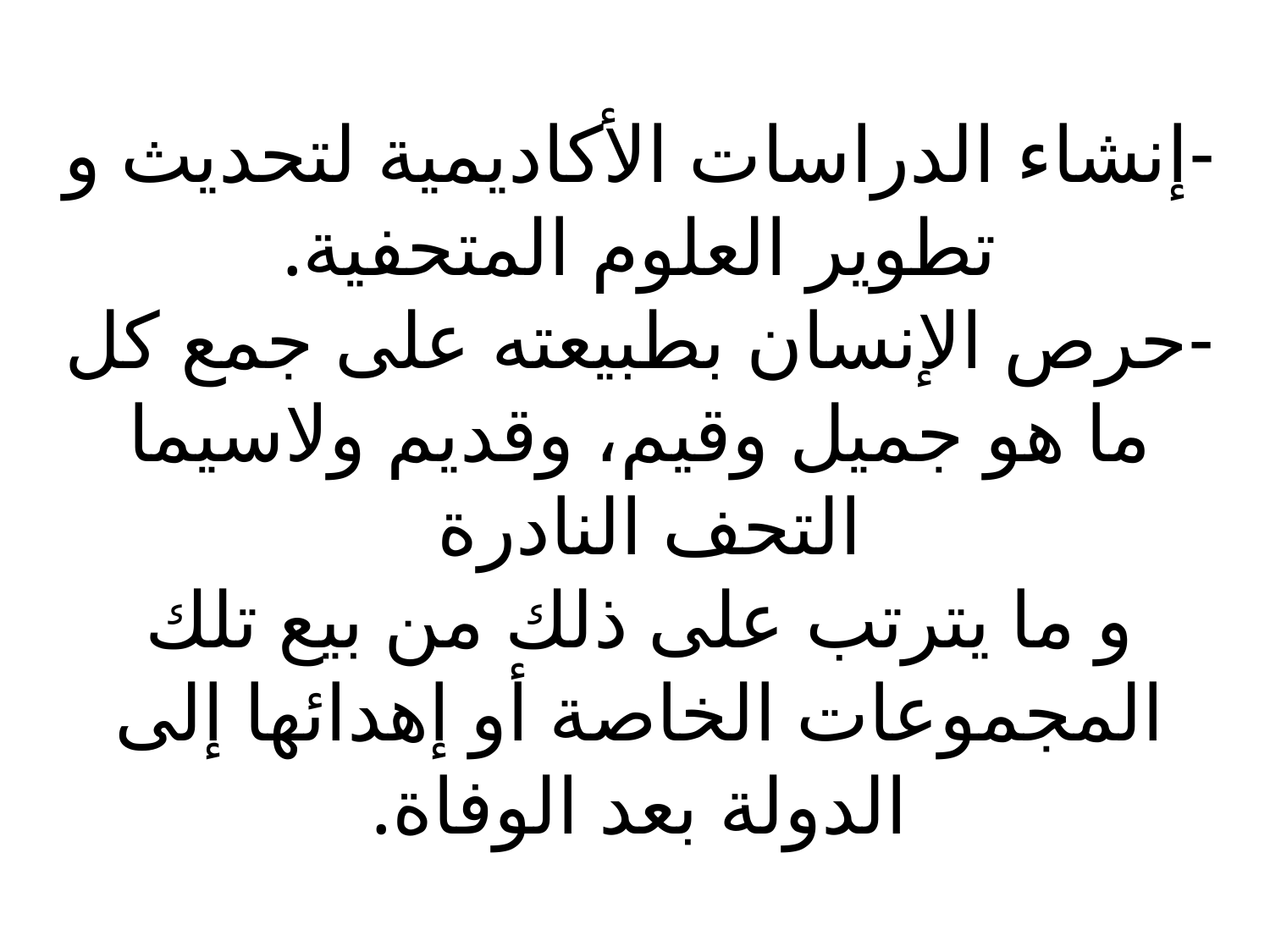

# -إنشاء الدراسات الأكاديمية لتحديث و تطوير العلوم المتحفية. -حرص الإنسان بطبيعته على جمع كل ما هو جميل وقيم، وقديم ولاسيما التحف النادرة و ما يترتب على ذلك من بيع تلك المجموعات الخاصة أو إهدائها إلى الدولة بعد الوفاة.